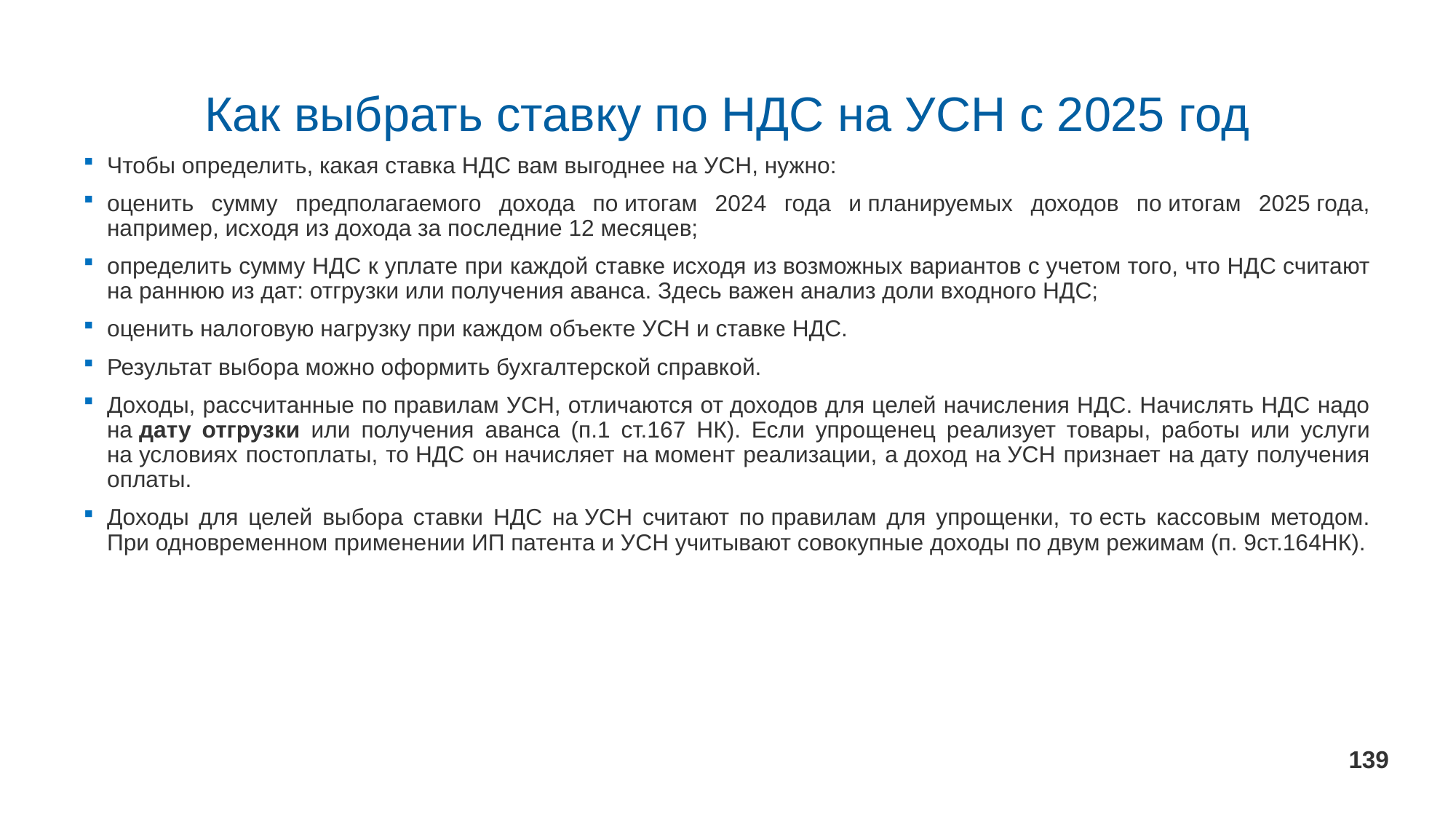

# Как выбрать ставку по НДС на УСН с 2025 год
Чтобы определить, какая ставка НДС вам выгоднее на УСН, нужно:
оценить сумму предполагаемого дохода по итогам 2024 года и планируемых доходов по итогам 2025 года, например, исходя из дохода за последние 12 месяцев;
определить сумму НДС к уплате при каждой ставке исходя из возможных вариантов с учетом того, что НДС считают на раннюю из дат: отгрузки или получения аванса. Здесь важен анализ доли входного НДС;
оценить налоговую нагрузку при каждом объекте УСН и ставке НДС.
Результат выбора можно оформить бухгалтерской справкой.
Доходы, рассчитанные по правилам УСН, отличаются от доходов для целей начисления НДС. Начислять НДС надо на дату отгрузки или получения аванса (п.1 ст.167 НК). Если упрощенец реализует товары, работы или услуги на условиях постоплаты, то НДС он начисляет на момент реализации, а доход на УСН признает на дату получения оплаты.
Доходы для целей выбора ставки НДС на УСН считают по правилам для упрощенки, то есть кассовым методом. При одновременном применении ИП патента и УСН учитывают совокупные доходы по двум режимам (п. 9ст.164НК).